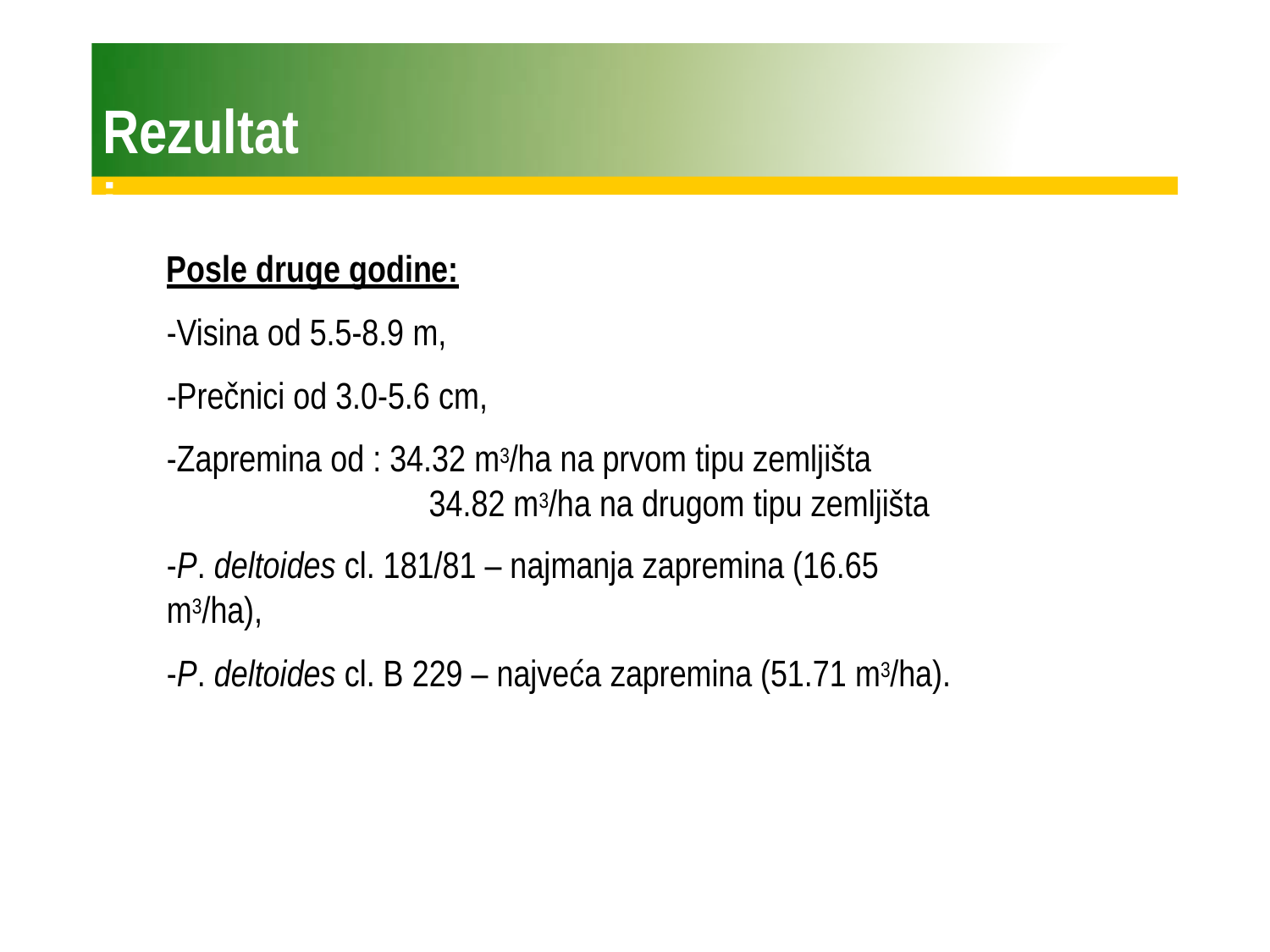

# Rezultati

Posle druge godine:
-Visina od 5.5-8.9 m,
-Prečnici od 3.0-5.6 cm,
-Zapremina od : 34.32 m3/ha na prvom tipu zemljišta
34.82 m3/ha na drugom tipu zemljišta
-P. deltoides cl. 181/81 – najmanja zapremina (16.65 m3/ha),
-P. deltoides cl. B 229 – najveća zapremina (51.71 m3/ha).